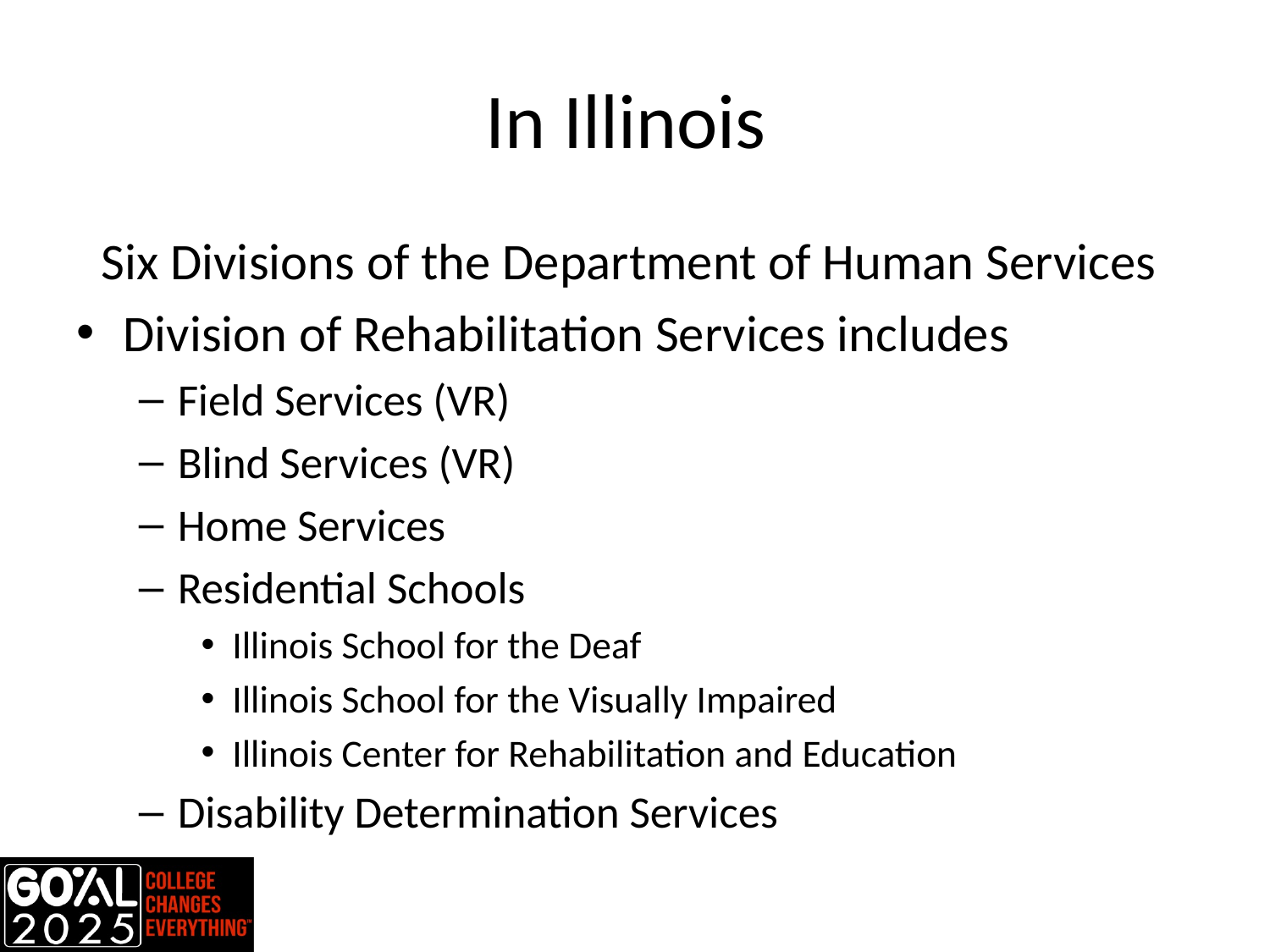

# In Illinois
Six Divisions of the Department of Human Services
Division of Rehabilitation Services includes
Field Services (VR)
Blind Services (VR)
Home Services
Residential Schools
Illinois School for the Deaf
Illinois School for the Visually Impaired
Illinois Center for Rehabilitation and Education
Disability Determination Services